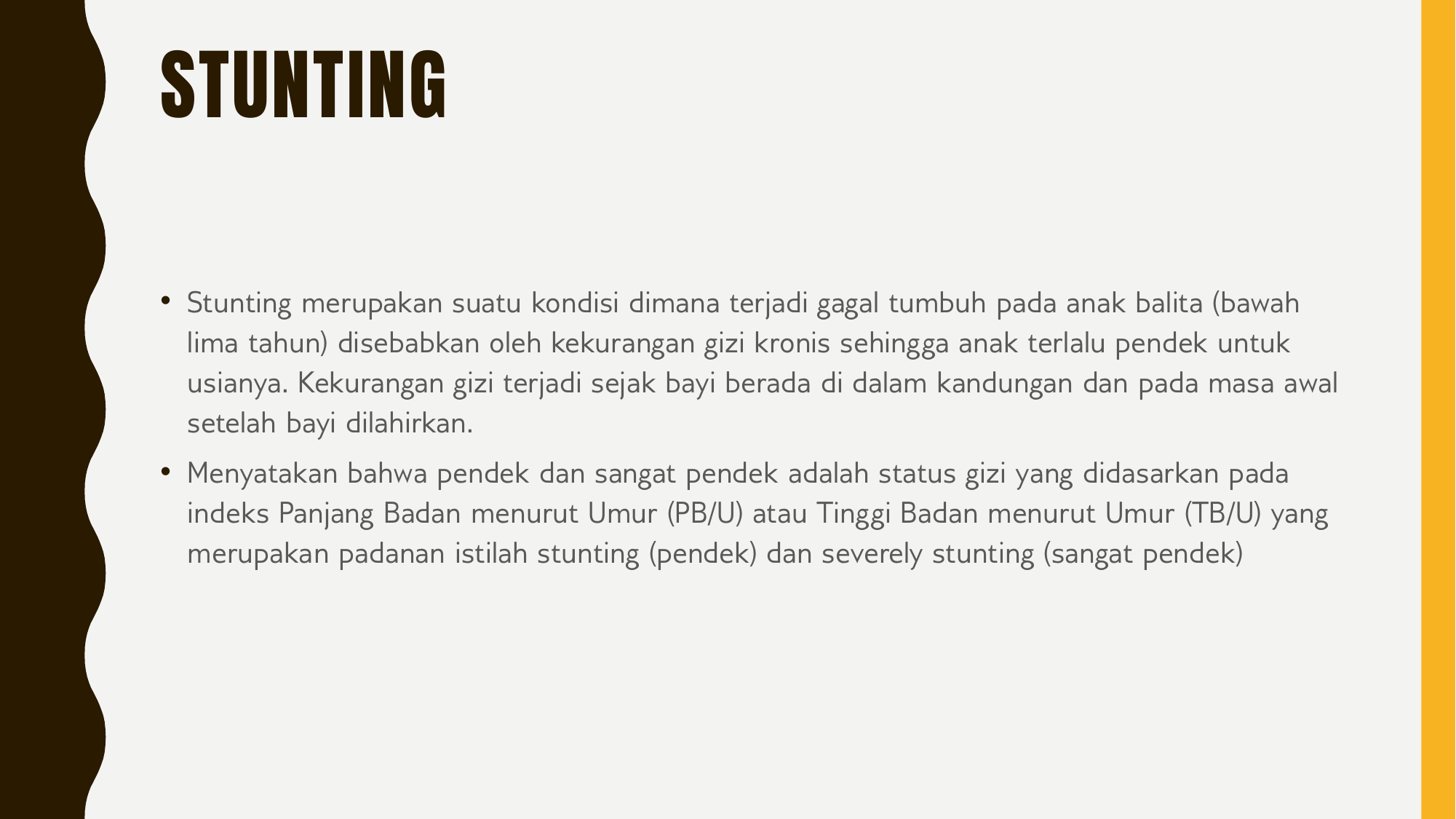

# Stunting
Stunting merupakan suatu kondisi dimana terjadi gagal tumbuh pada anak balita (bawah lima tahun) disebabkan oleh kekurangan gizi kronis sehingga anak terlalu pendek untuk usianya. Kekurangan gizi terjadi sejak bayi berada di dalam kandungan dan pada masa awal setelah bayi dilahirkan.
Menyatakan bahwa pendek dan sangat pendek adalah status gizi yang didasarkan pada indeks Panjang Badan menurut Umur (PB/U) atau Tinggi Badan menurut Umur (TB/U) yang merupakan padanan istilah stunting (pendek) dan severely stunting (sangat pendek)